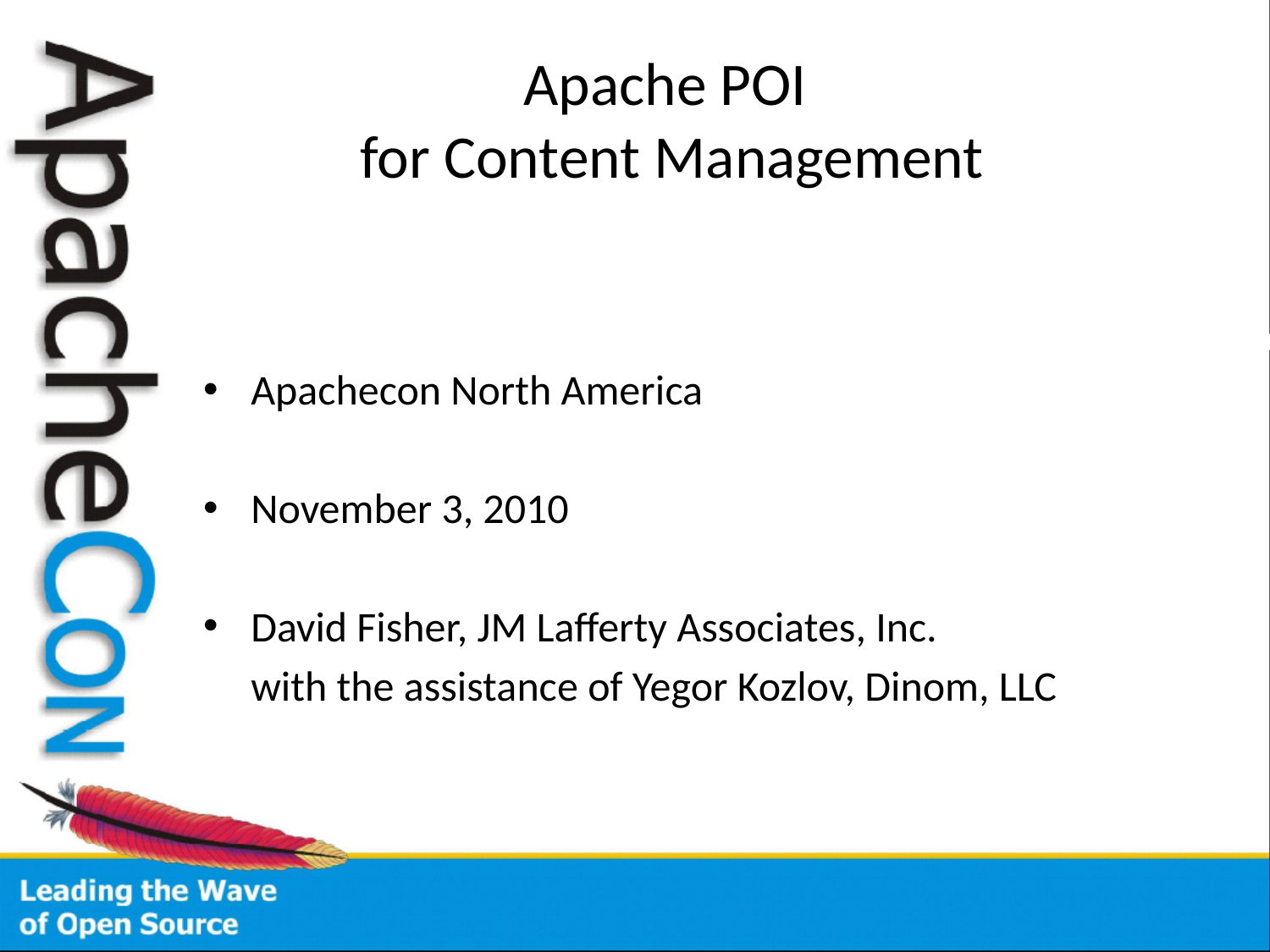

# Apache POI for Content Management
Apachecon North America

November 3, 2010

David Fisher, JM Lafferty Associates, Inc.
	with the assistance of Yegor Kozlov, Dinom, LLC